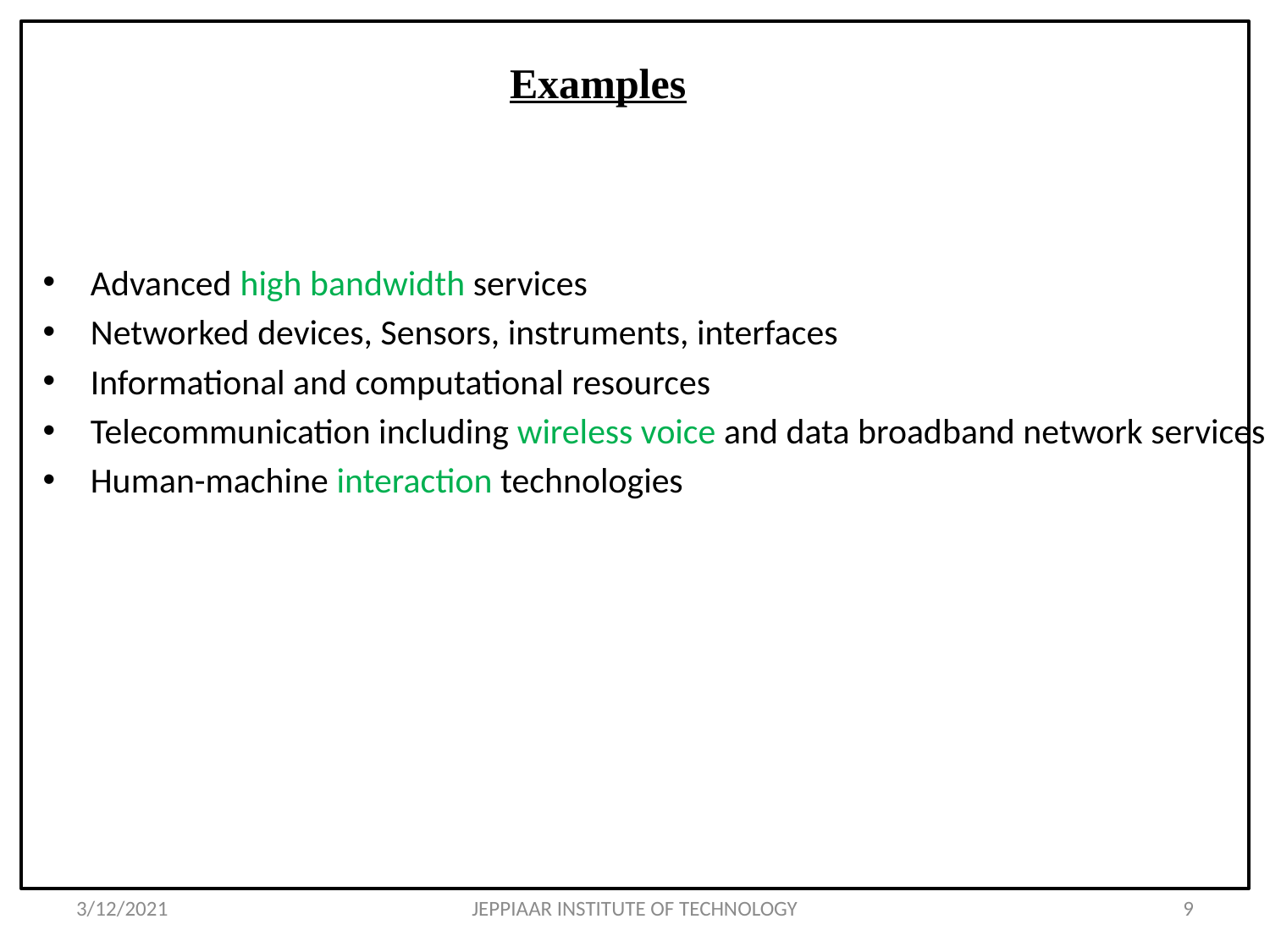

# Examples
Advanced high bandwidth services
Networked devices, Sensors, instruments, interfaces
Informational and computational resources
Telecommunication including wireless voice and data broadband network services
Human-machine interaction technologies

3/12/2021
JEPPIAAR INSTITUTE OF TECHNOLOGY
9